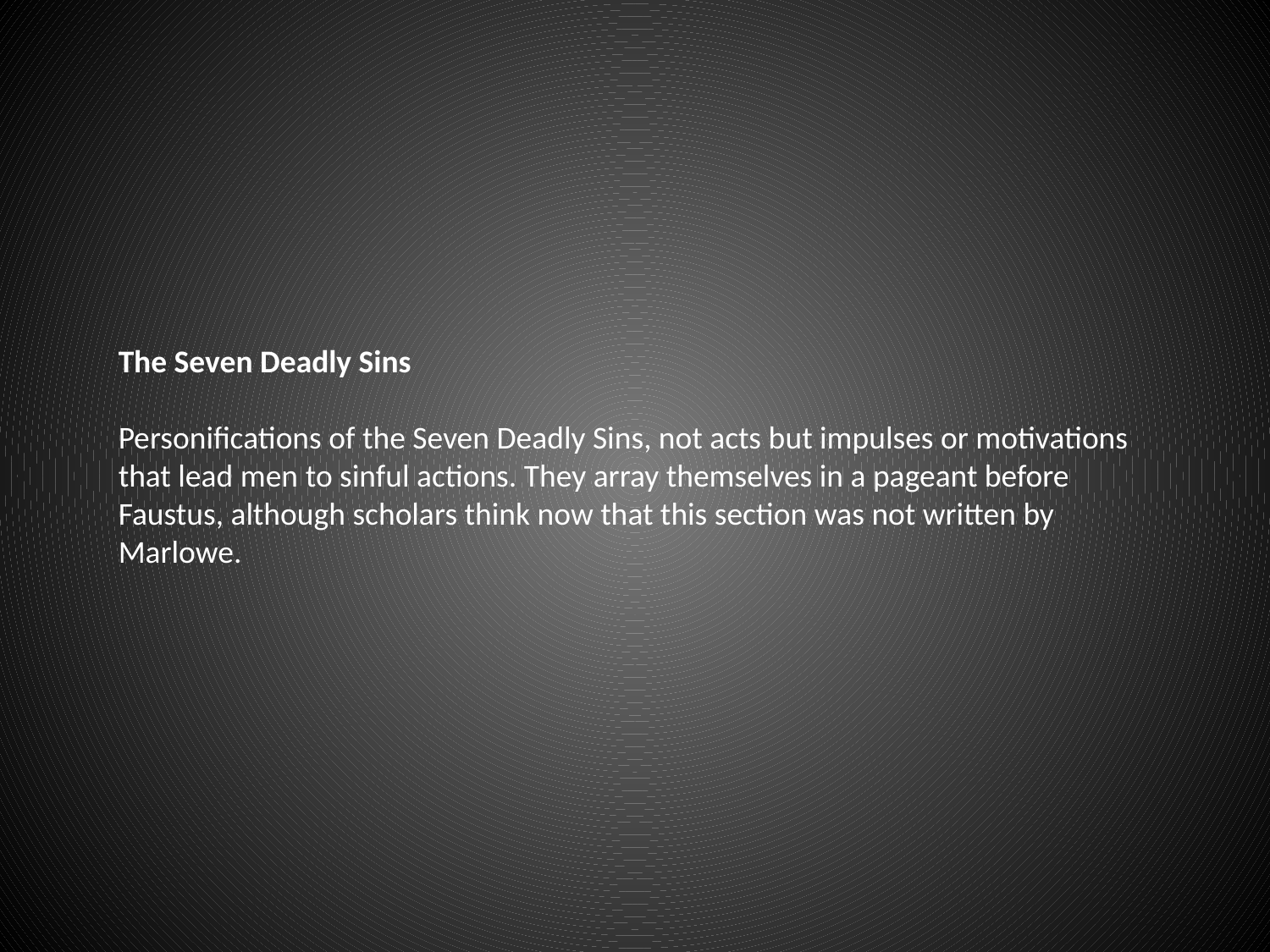

The Seven Deadly Sins

Personifications of the Seven Deadly Sins, not acts but impulses or motivations that lead men to sinful actions. They array themselves in a pageant before Faustus, although scholars think now that this section was not written by Marlowe.